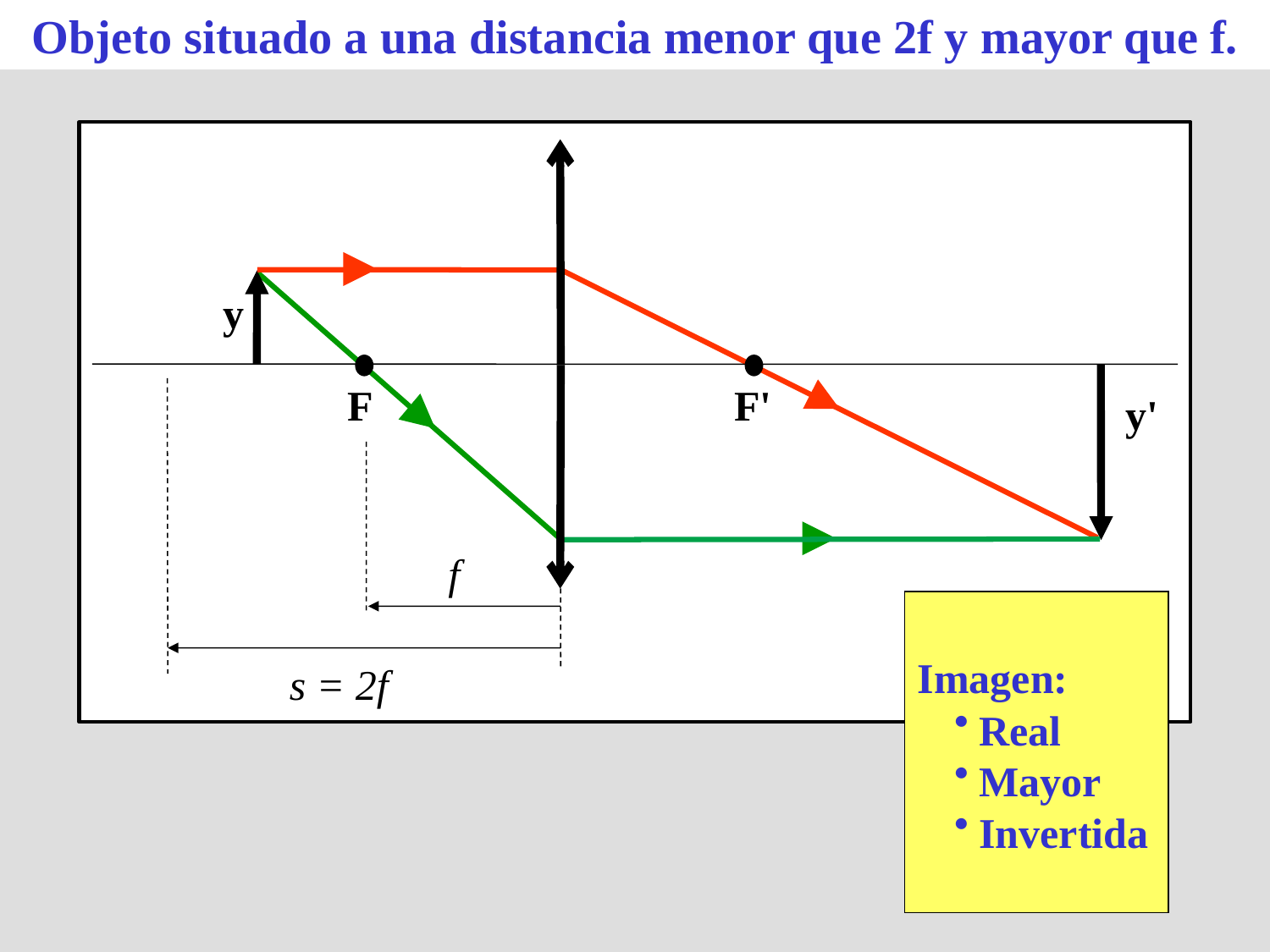

Objeto situado a una distancia menor que 2f y mayor que f.

F
F'

y

y'

f

s = 2f

Imagen:
Real
Mayor
Invertida